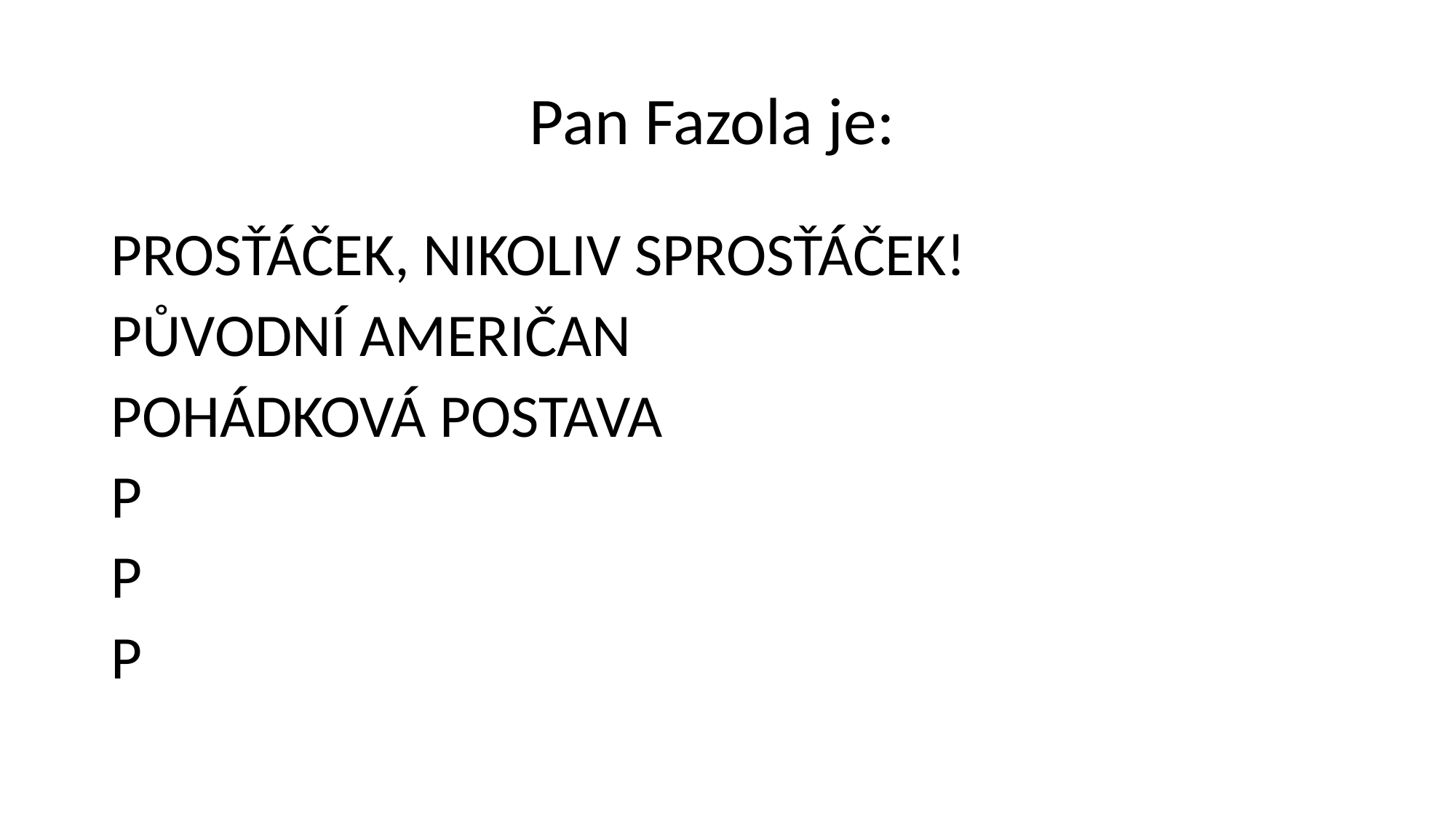

# Pan Fazola je:
PROSŤÁČEK, NIKOLIV SPROSŤÁČEK!
PŮVODNÍ AMERIČAN
POHÁDKOVÁ POSTAVA
P
P
P